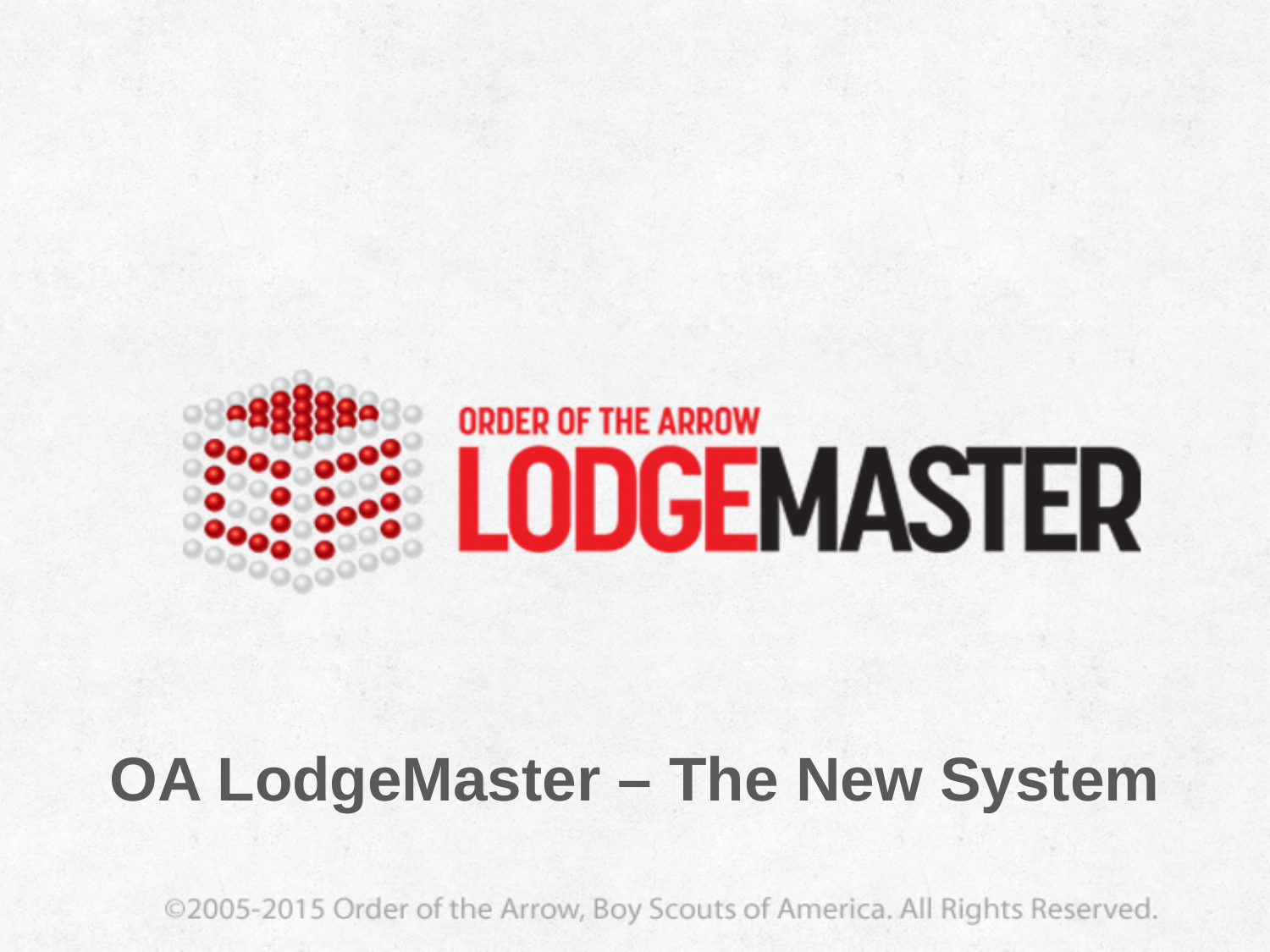

# OA LodgeMaster – The New System